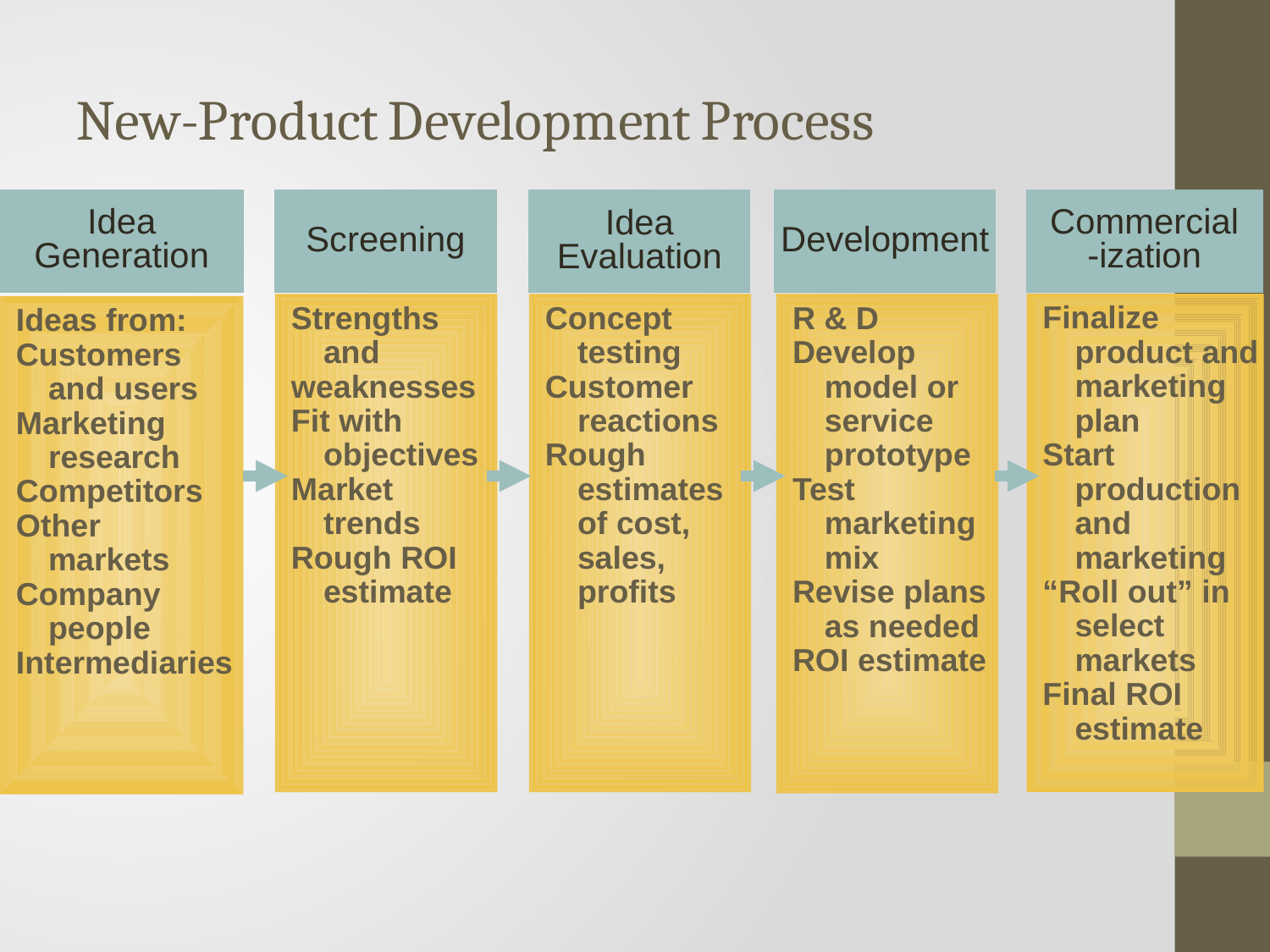

# New-Product Development Process
Idea
Generation
Development
R & D
Develop
	model or
	service
	prototype
Test
	marketing
	mix
Revise plans
	as needed
ROI estimate
Commercial
-ization
Finalize
	product and
	marketing
	plan
Start
	production
 	and
marketing
“Roll out” in
	select
	markets
Final ROI
	estimate
Screening
Strengths
	and
weaknesses
Fit with
	objectives
Market
	trends
Rough ROI
	estimate
Idea
Evaluation
Concept
	testing
Customer
	reactions
Rough
	estimates
	of cost,
	sales,
 	profits
Ideas from:
Customers
 	and users
Marketing
	research
Competitors
Other
	markets
Company
	people
Intermediaries